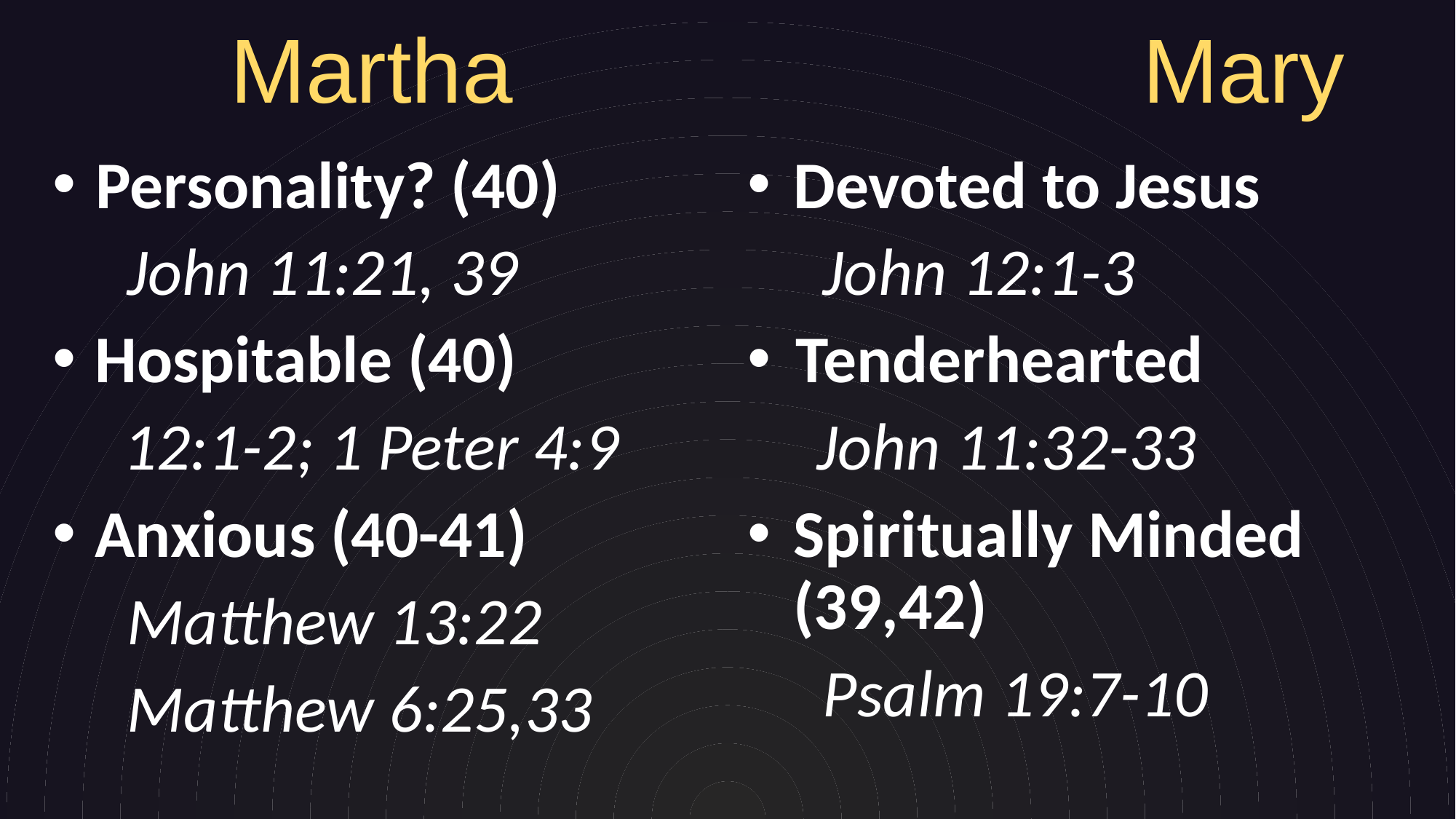

# Martha                         Mary
Devoted to Jesus
John 12:1-3
Tenderhearted
John 11:32-33
Spiritually Minded (39,42)
Psalm 19:7-10
Personality? (40)
John 11:21, 39
Hospitable (40)
12:1-2; 1 Peter 4:9
Anxious (40-41)
Matthew 13:22
Matthew 6:25,33